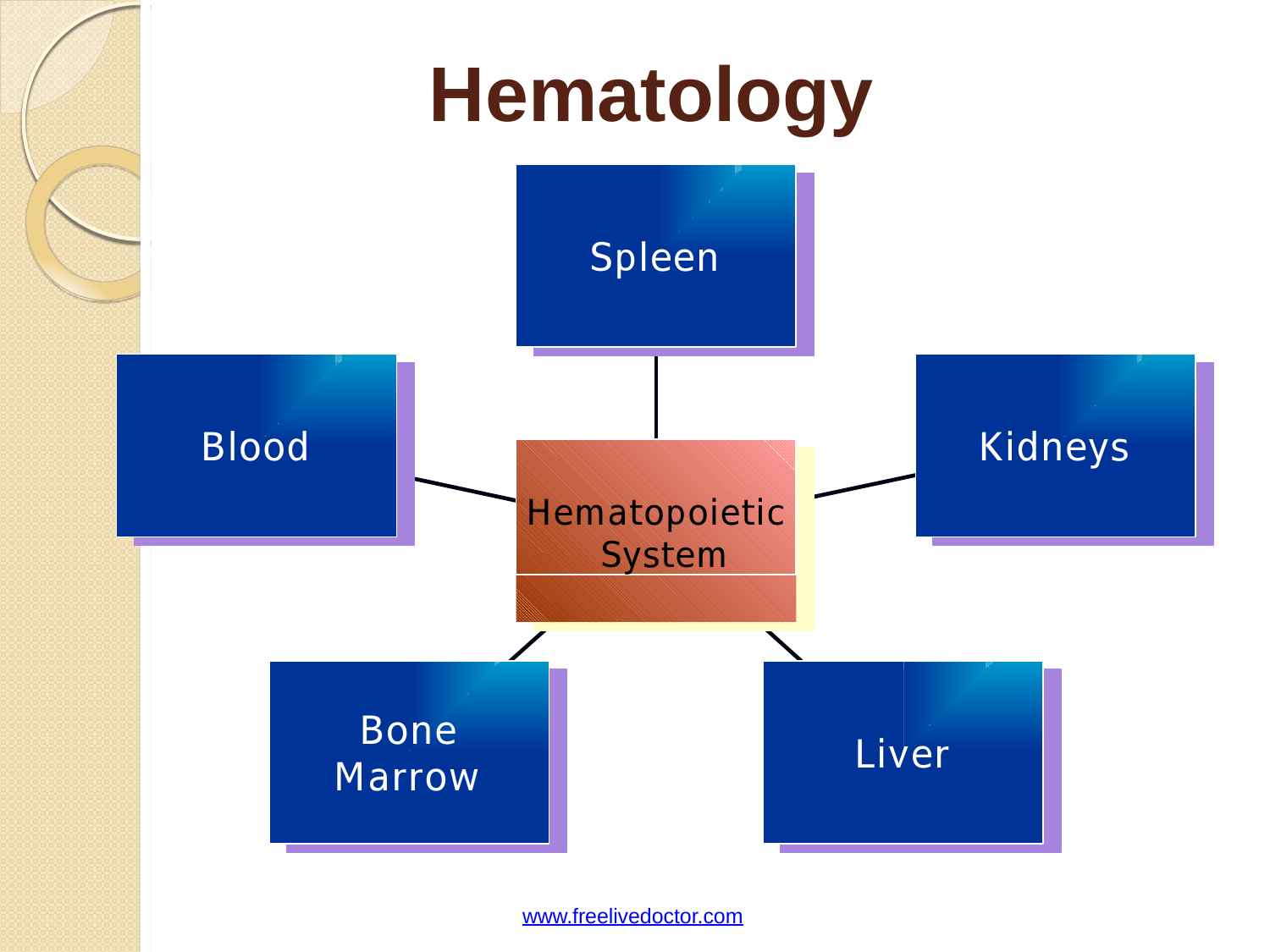

# Hematology

Spleen

Blood
Kidneys

Hematopoietic  System

Bone

Liver

Marrow

www.freelivedoctor.com